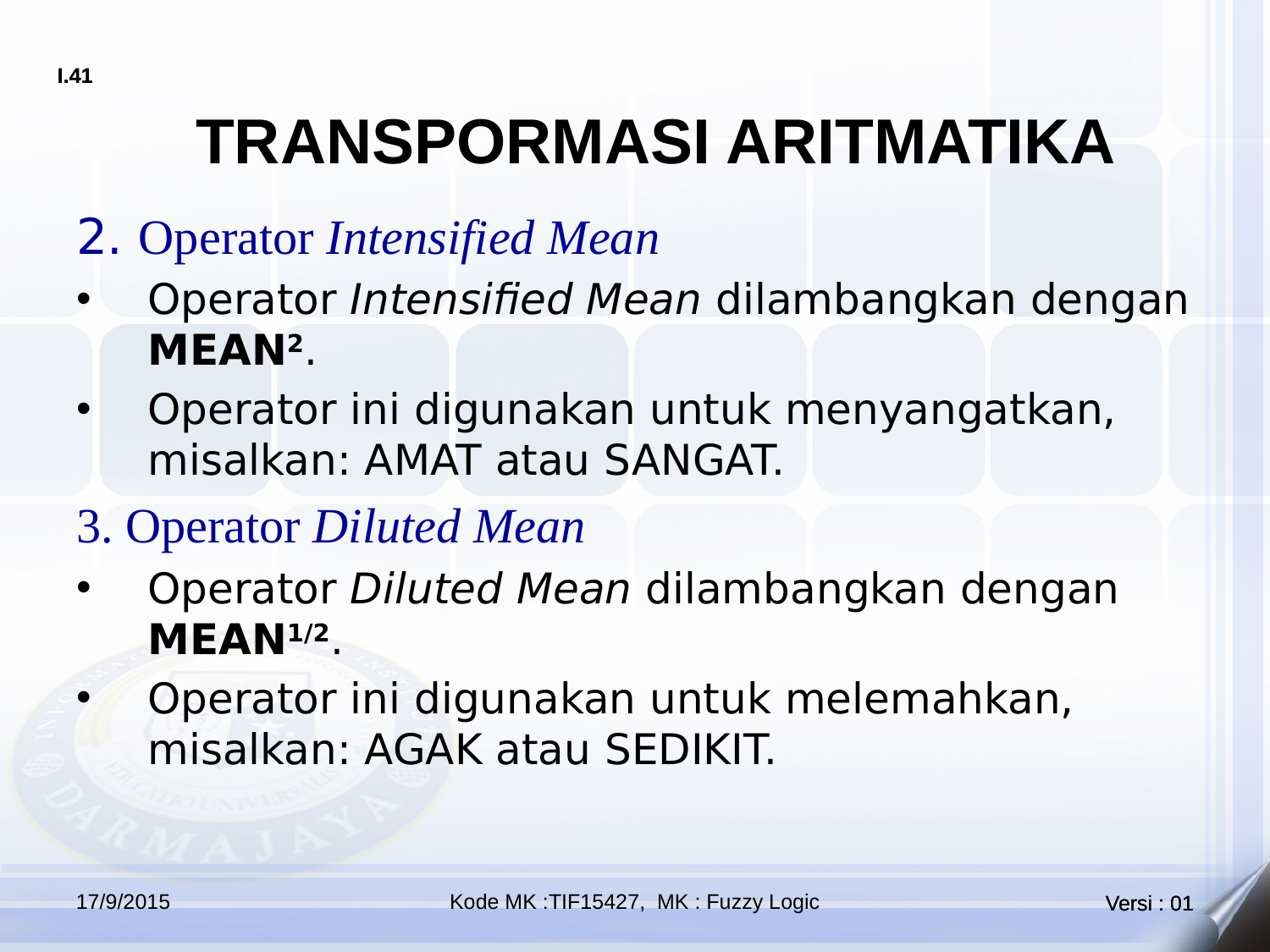

TRANSPORMASI ARITMATIKA
2. Operator Intensified Mean
Operator Intensified Mean dilambangkan dengan MEAN2.
Operator ini digunakan untuk menyangatkan, misalkan: AMAT atau SANGAT.
3. Operator Diluted Mean
Operator Diluted Mean dilambangkan dengan MEAN1/2.
Operator ini digunakan untuk melemahkan, misalkan: AGAK atau SEDIKIT.

17/9/2015
Kode MK :TIF15427,  MK : Fuzzy Logic